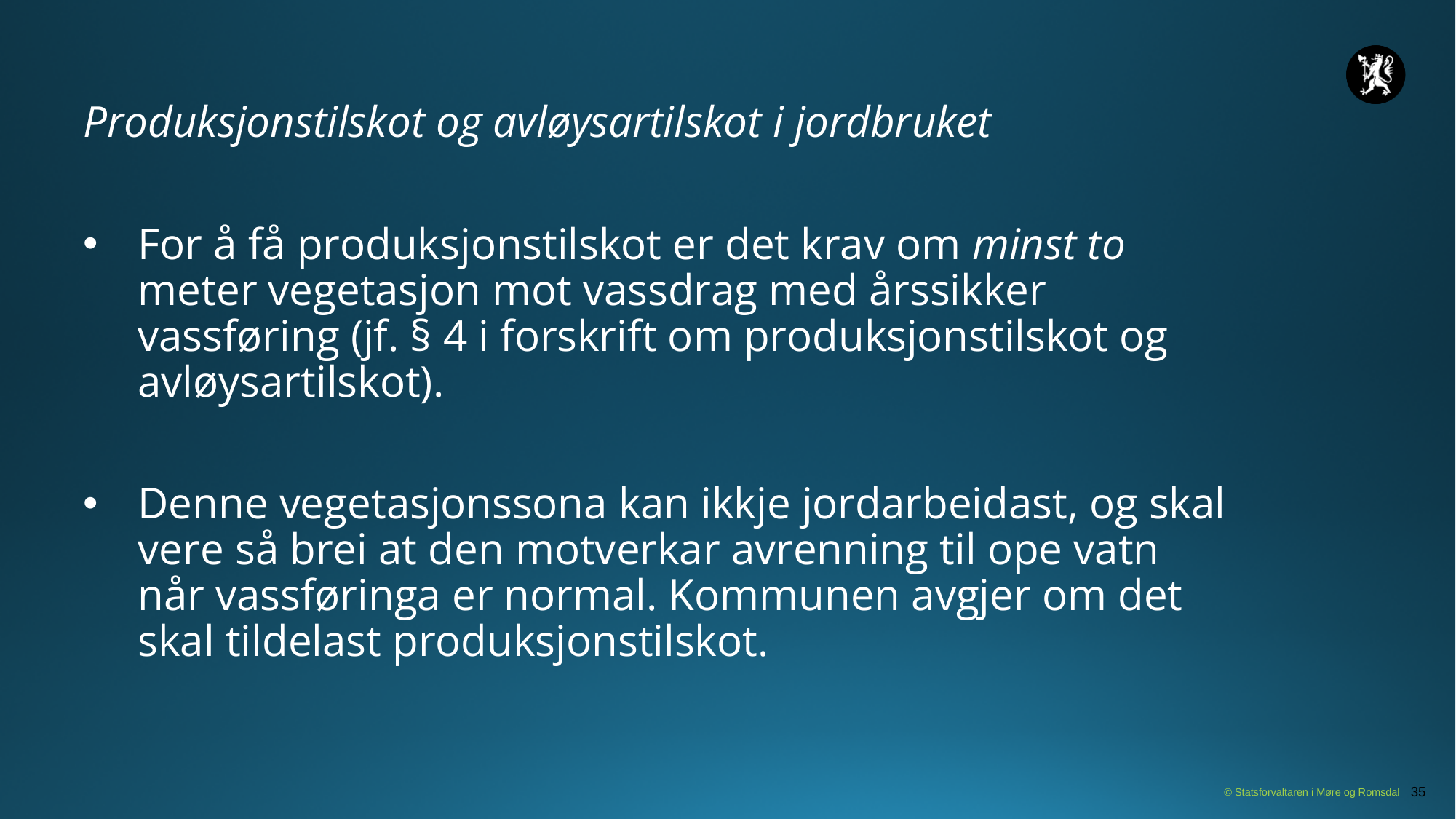

Produksjonstilskot og avløysartilskot i jordbruket

For å få produksjonstilskot er det krav om minst to meter vegetasjon mot vassdrag med årssikker vassføring (jf. § 4 i forskrift om produksjonstilskot og avløysartilskot).

Denne vegetasjonssona kan ikkje jordarbeidast, og skal vere så brei at den motverkar avrenning til ope vatn når vassføringa er normal. Kommunen avgjer om det skal tildelast produksjonstilskot.